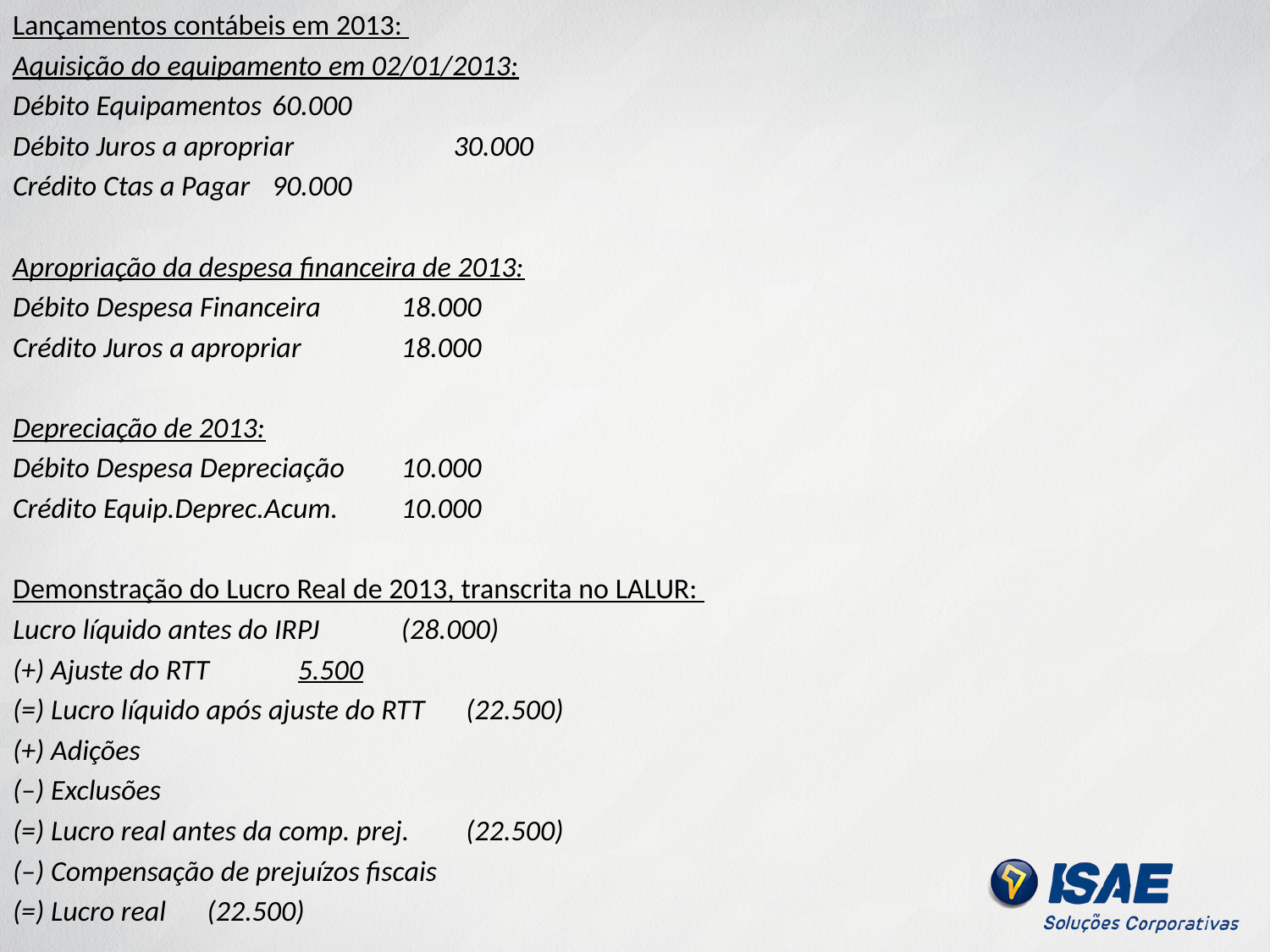

Lançamentos contábeis em 2013:
Aquisição do equipamento em 02/01/2013:
Débito Equipamentos									60.000
Débito Juros a apropriar								        30.000
Crédito Ctas a Pagar									90.000

Apropriação da despesa financeira de 2013:
Débito Despesa Financeira								18.000
Crédito Juros a apropriar								18.000

Depreciação de 2013:
Débito Despesa Depreciação								10.000
Crédito Equip.Deprec.Acum.								10.000

Demonstração do Lucro Real de 2013, transcrita no LALUR:
Lucro líquido antes do IRPJ								(28.000)
(+) Ajuste do RTT 										    5.500
(=) Lucro líquido após ajuste do RTT						(22.500)
(+) Adições
(–) Exclusões
(=) Lucro real antes da comp. prej.							(22.500)
(–) Compensação de prejuízos fiscais
(=) Lucro real											(22.500)